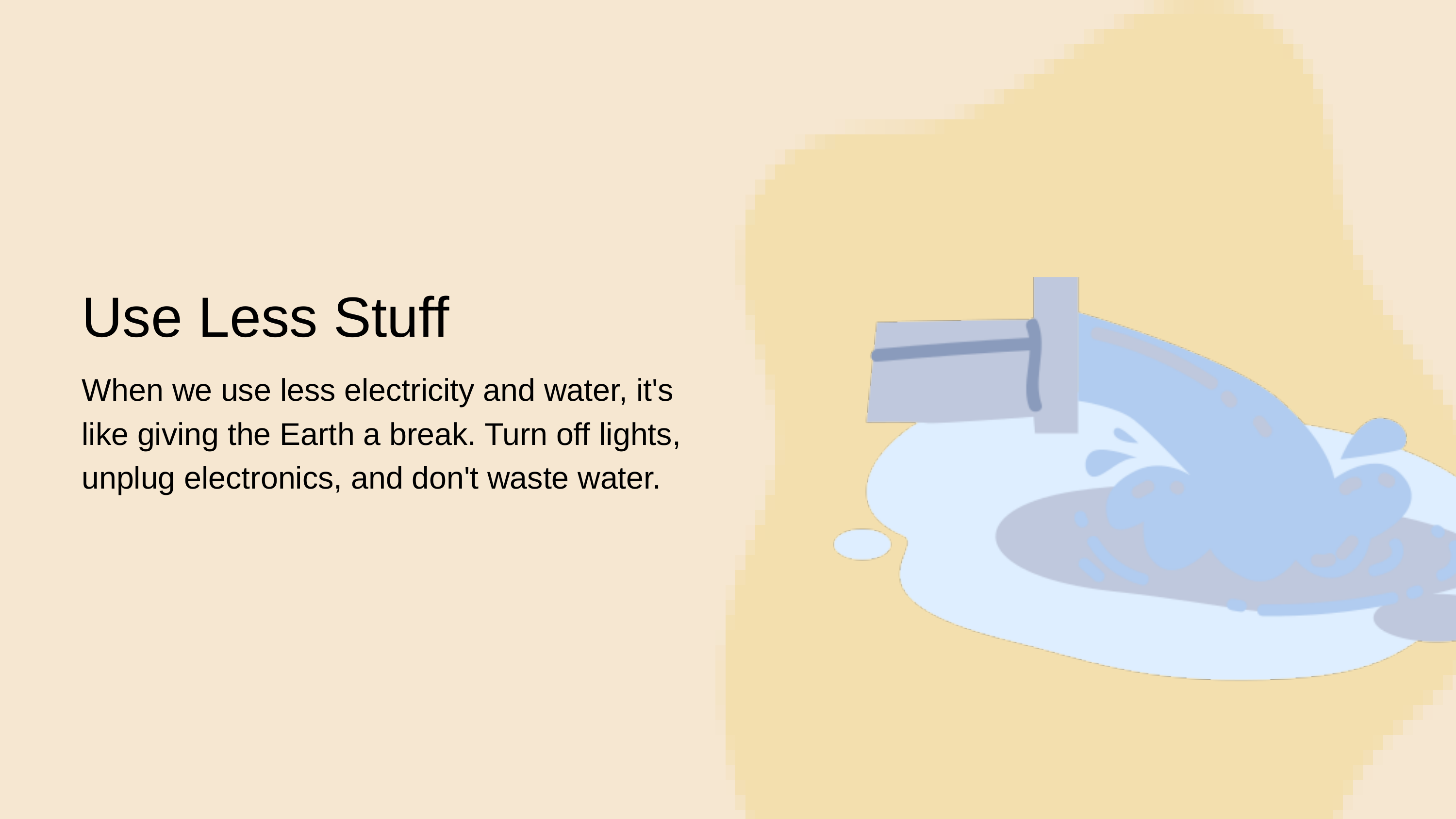

Use Less Stuff

When we use less electricity and water, it's like giving the Earth a break. Turn off lights, unplug electronics, and don't waste water.